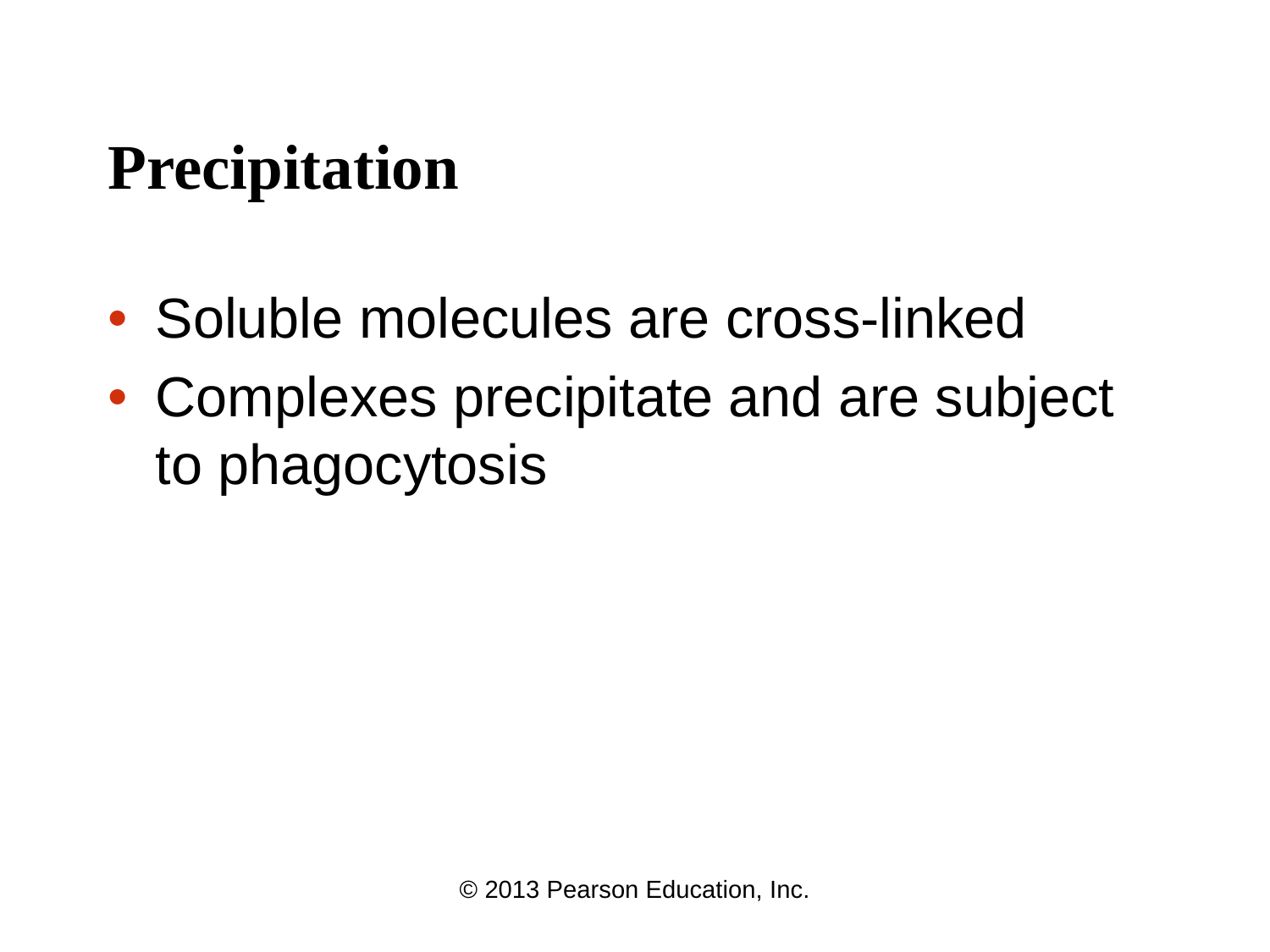

# Precipitation
Soluble molecules are cross-linked
Complexes precipitate and are subject to phagocytosis
© 2013 Pearson Education, Inc.